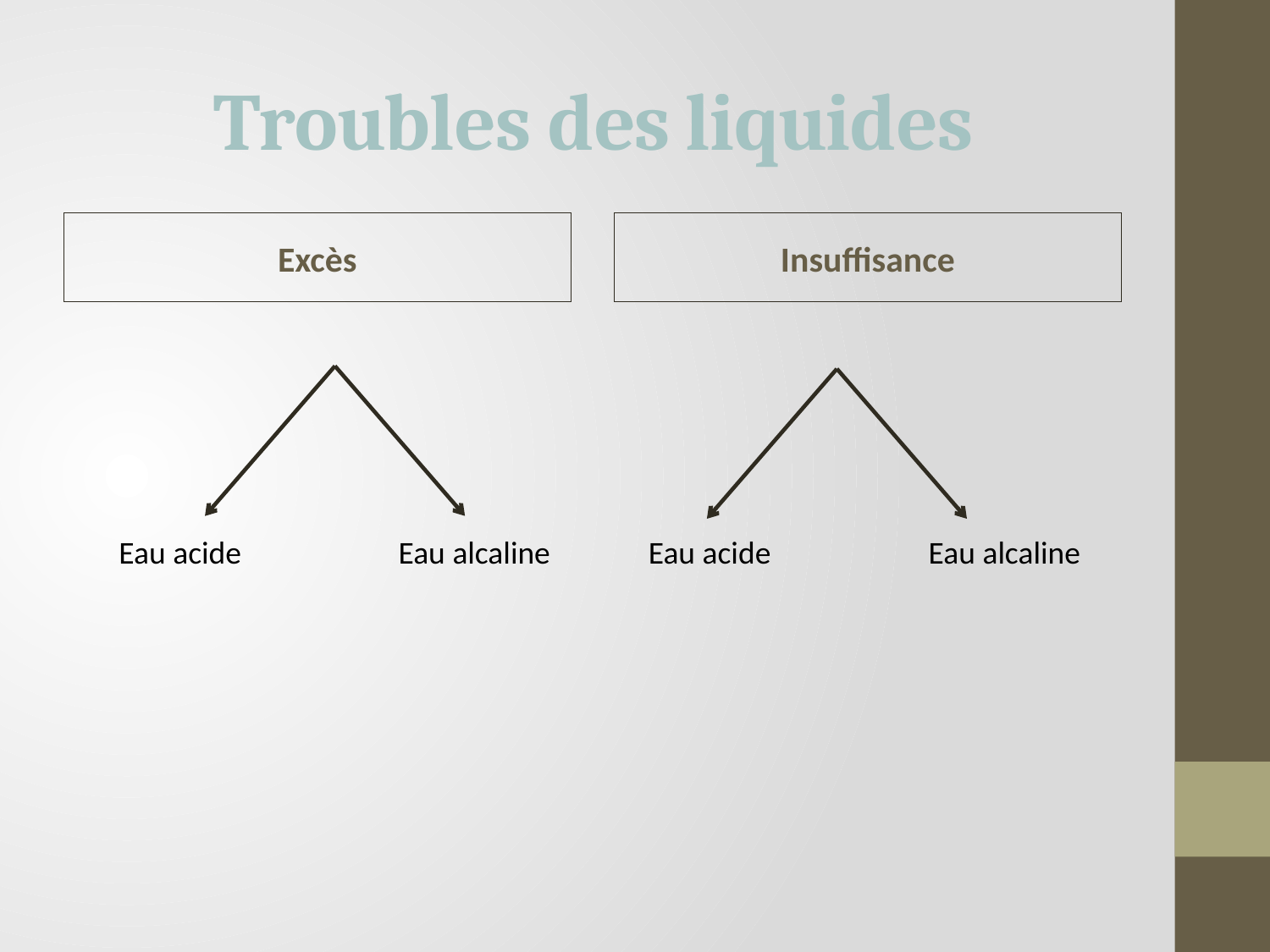

# Troubles des liquides
Excès
Insuffisance

Eau acide
Eau alcaline
Eau acide
Eau alcaline